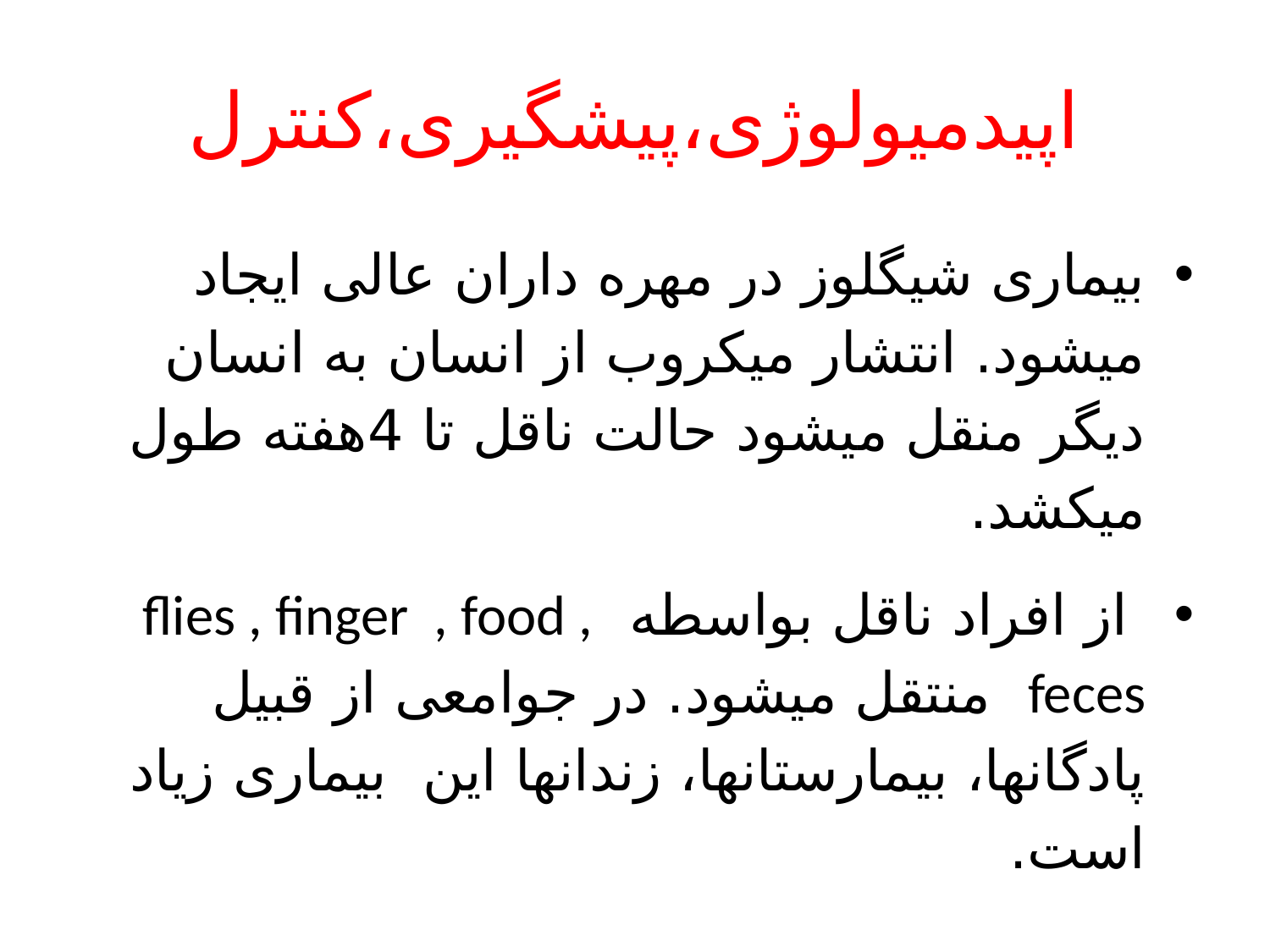

# اپیدمیولوژی،پیشگیری،کنترل
بیماری شیگلوز در مهره داران عالی ایجاد میشود. انتشار میکروب از انسان به انسان دیگر منقل میشود حالت ناقل تا 4هفته طول میکشد.
 از افراد ناقل بواسطه  flies , finger  , food , feces  منتقل میشود. در جوامعی از قبیل پادگانها، بیمارستانها، زندانها این  بیماری زیاد است.